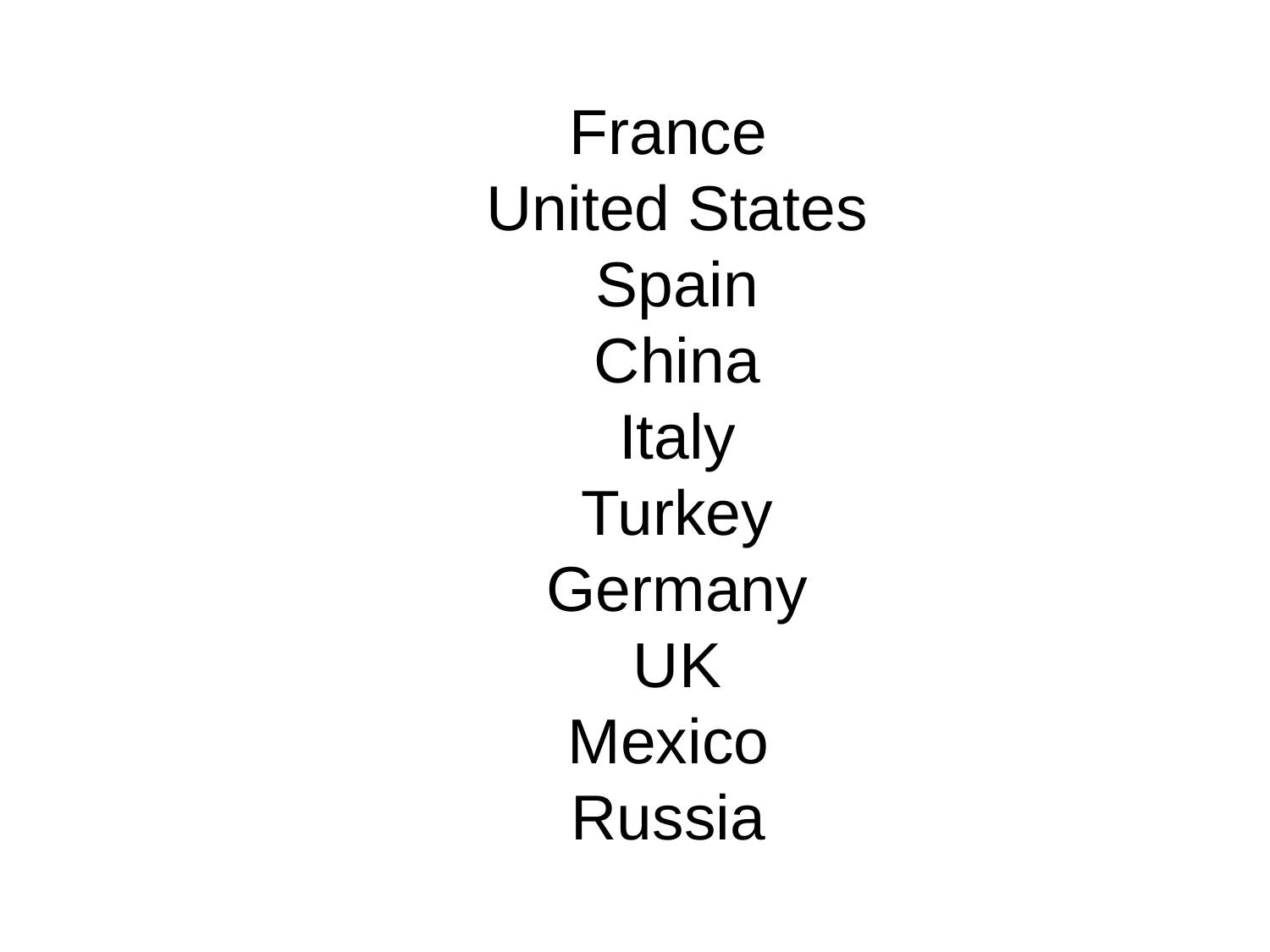

France
United States
Spain
China
Italy
Turkey
Germany
UK
Mexico
Russia